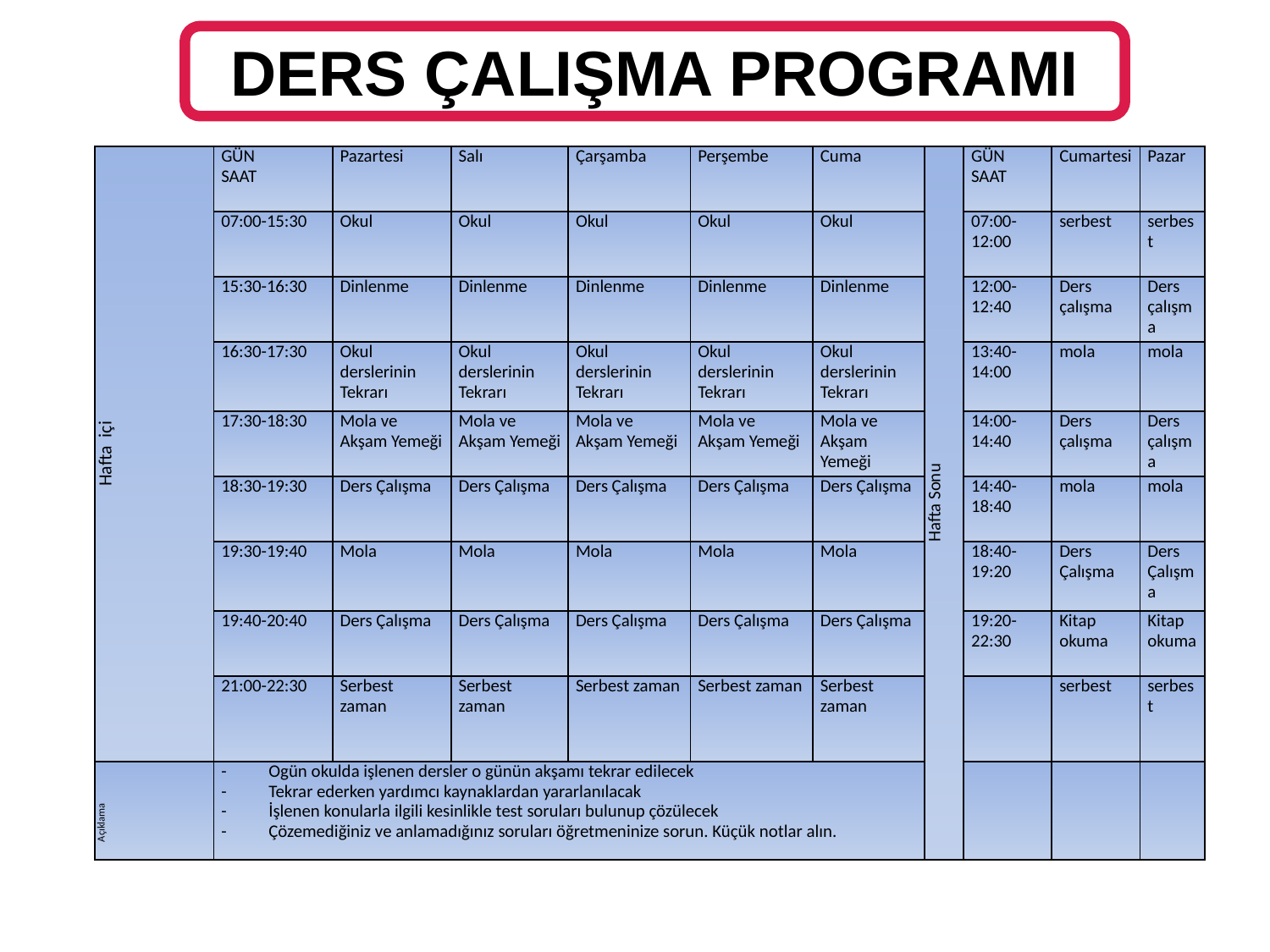

DERS ÇALIŞMA PROGRAMI
| Hafta içi | GÜN SAAT | Pazartesi | Salı | Çarşamba | Perşembe | Cuma | Hafta Sonu | GÜN SAAT | Cumartesi | Pazar |
| --- | --- | --- | --- | --- | --- | --- | --- | --- | --- | --- |
|  | 07:00-15:30 | Okul | Okul | Okul | Okul | Okul |  | 07:00-12:00 | serbest | serbest |
|  | 15:30-16:30 | Dinlenme | Dinlenme | Dinlenme | Dinlenme | Dinlenme |  | 12:00-12:40 | Ders çalışma | Ders çalışma |
|  | 16:30-17:30 | Okul derslerinin Tekrarı | Okul derslerinin Tekrarı | Okul derslerinin Tekrarı | Okul derslerinin Tekrarı | Okul derslerinin Tekrarı |  | 13:40-14:00 | mola | mola |
|  | 17:30-18:30 | Mola ve Akşam Yemeği | Mola ve Akşam Yemeği | Mola ve Akşam Yemeği | Mola ve Akşam Yemeği | Mola ve Akşam Yemeği |  | 14:00-14:40 | Ders çalışma | Ders çalışma |
|  | 18:30-19:30 | Ders Çalışma | Ders Çalışma | Ders Çalışma | Ders Çalışma | Ders Çalışma |  | 14:40-18:40 | mola | mola |
|  | 19:30-19:40 | Mola | Mola | Mola | Mola | Mola |  | 18:40-19:20 | Ders Çalışma | Ders Çalışma |
|  | 19:40-20:40 | Ders Çalışma | Ders Çalışma | Ders Çalışma | Ders Çalışma | Ders Çalışma |  | 19:20-22:30 | Kitap okuma | Kitap okuma |
|  | 21:00-22:30 | Serbest zaman | Serbest zaman | Serbest zaman | Serbest zaman | Serbest zaman |  |  | serbest | serbest |
| Açıklama | Ogün okulda işlenen dersler o günün akşamı tekrar edilecek Tekrar ederken yardımcı kaynaklardan yararlanılacak İşlenen konularla ilgili kesinlikle test soruları bulunup çözülecek Çözemediğiniz ve anlamadığınız soruları öğretmeninize sorun. Küçük notlar alın. |  |  |  |  |  |  |  |  |  |